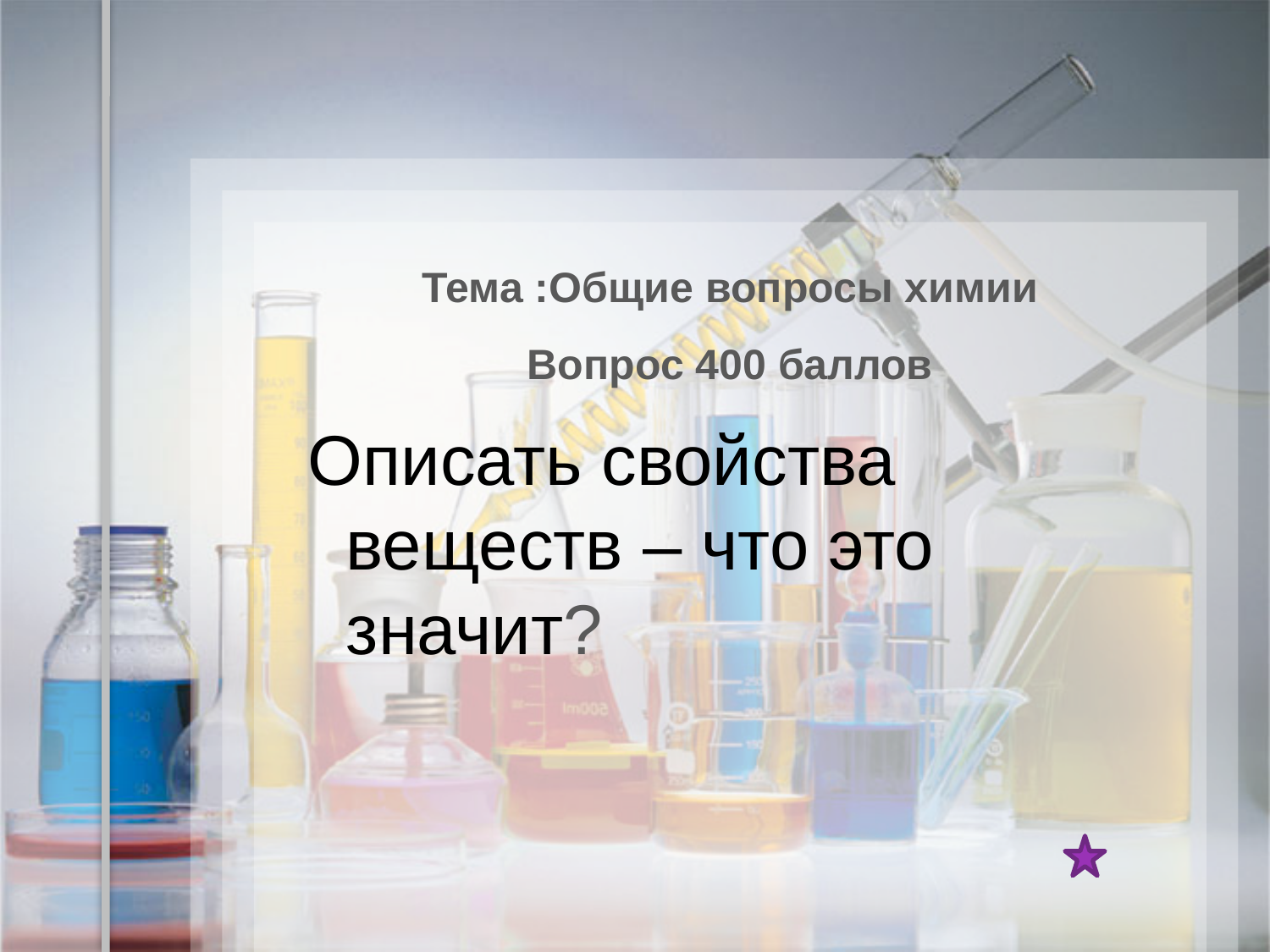

Тема :Общие вопросы химии
Вопрос 400 баллов
 Описать свойства веществ – что это значит?
#